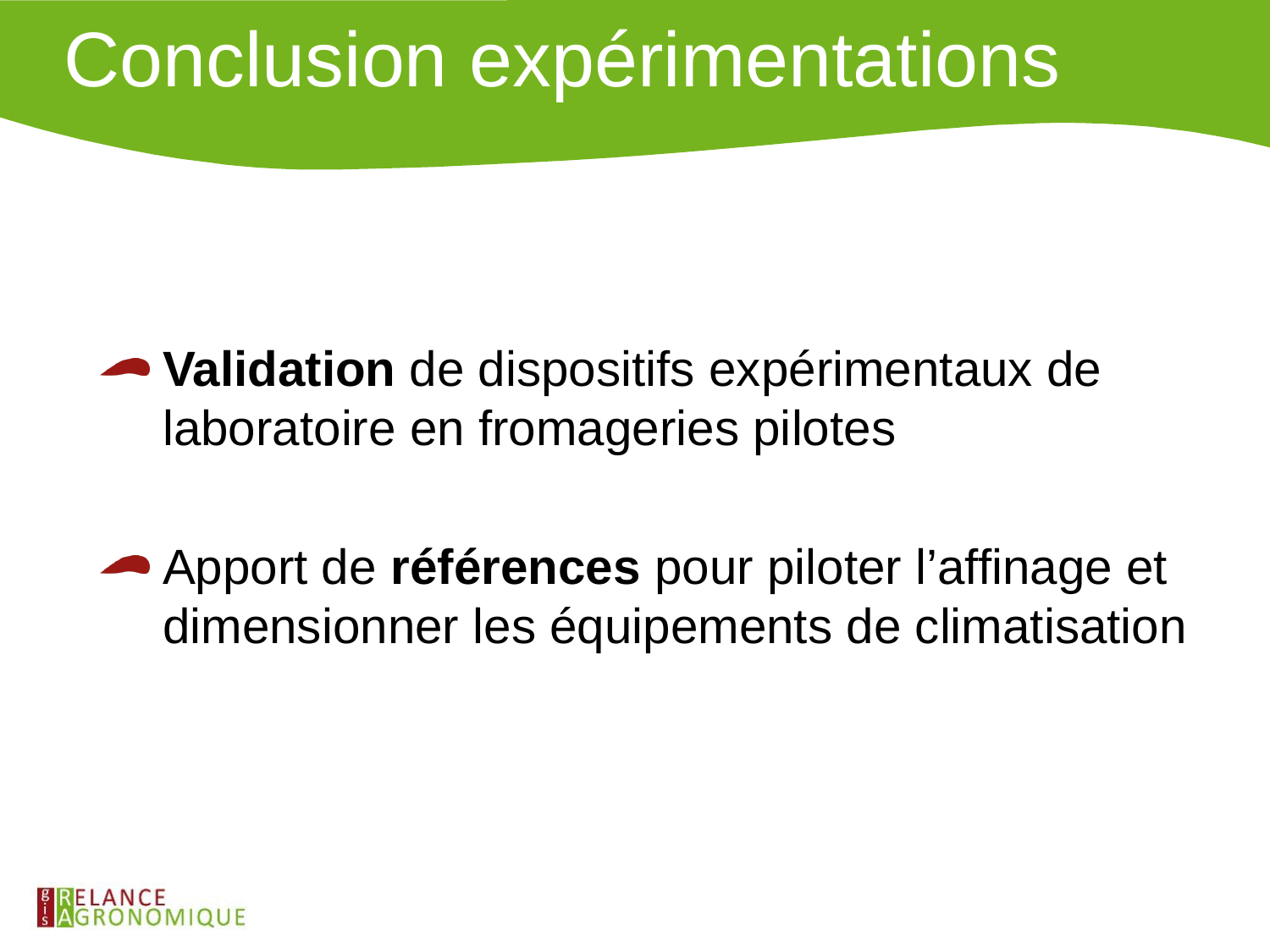

# Conclusion expérimentations

Validation de dispositifs expérimentaux de laboratoire en fromageries pilotes

Apport de références pour piloter l’affinage et dimensionner les équipements de climatisation